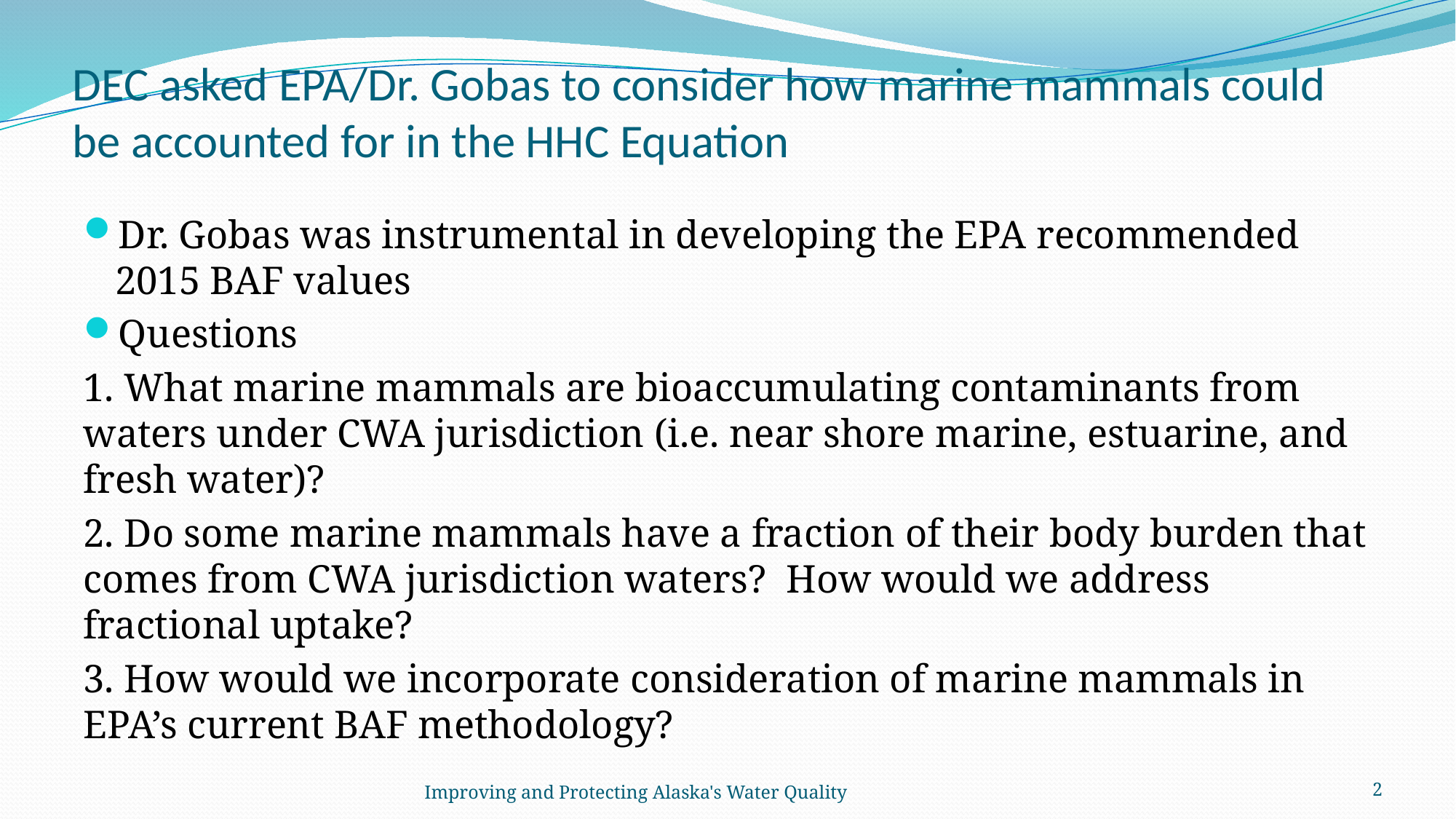

# DEC asked EPA/Dr. Gobas to consider how marine mammals could be accounted for in the HHC Equation
Dr. Gobas was instrumental in developing the EPA recommended 2015 BAF values
Questions
1. What marine mammals are bioaccumulating contaminants from waters under CWA jurisdiction (i.e. near shore marine, estuarine, and fresh water)?
2. Do some marine mammals have a fraction of their body burden that comes from CWA jurisdiction waters?  How would we address fractional uptake?
3. How would we incorporate consideration of marine mammals in EPA’s current BAF methodology?

Improving and Protecting Alaska's Water Quality
2